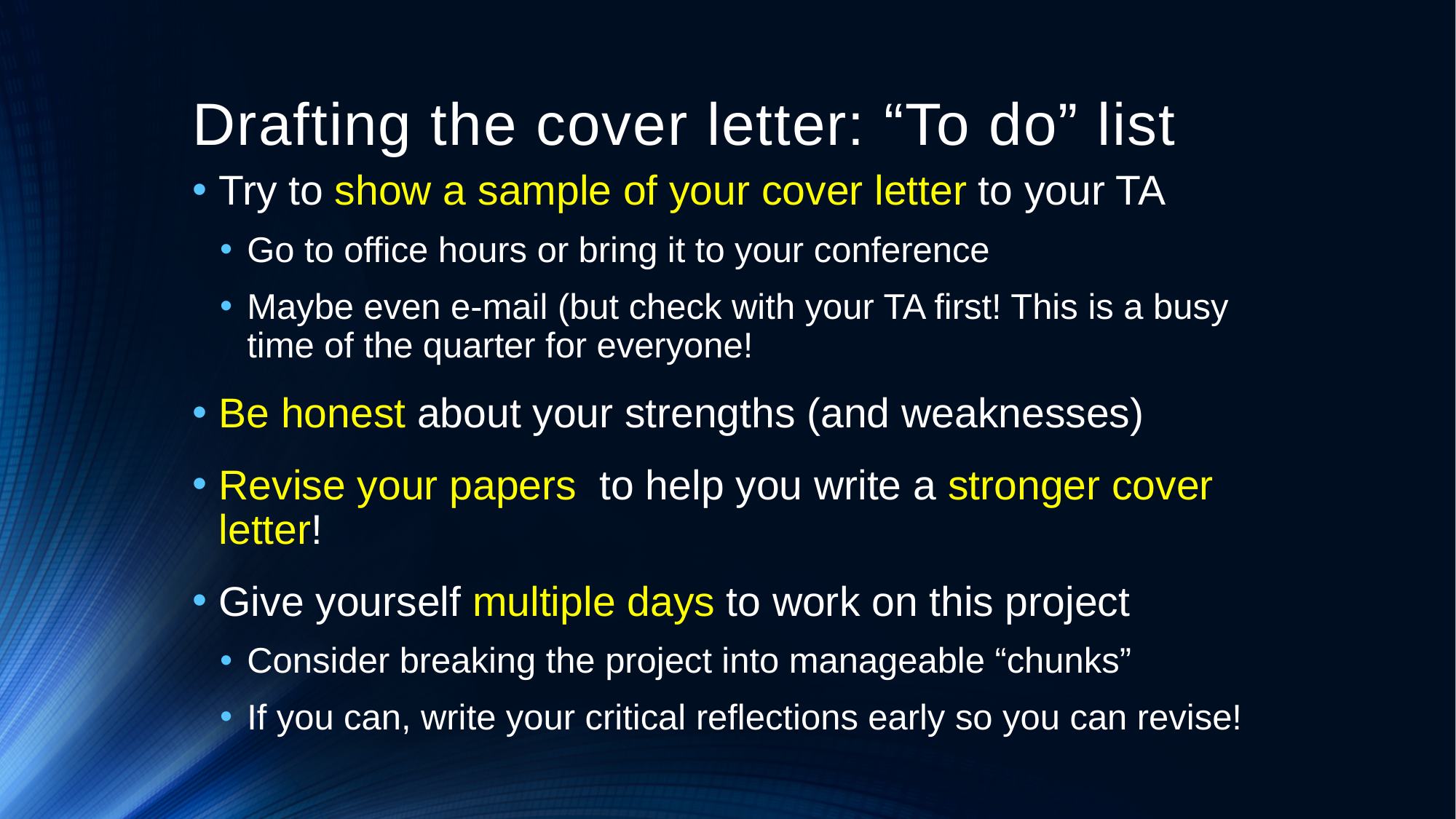

# Drafting the cover letter: “To do” list
Try to show a sample of your cover letter to your TA
Go to office hours or bring it to your conference
Maybe even e-mail (but check with your TA first! This is a busy time of the quarter for everyone!
Be honest about your strengths (and weaknesses)
Revise your papers  to help you write a stronger cover letter!
Give yourself multiple days to work on this project
Consider breaking the project into manageable “chunks”
If you can, write your critical reflections early so you can revise!